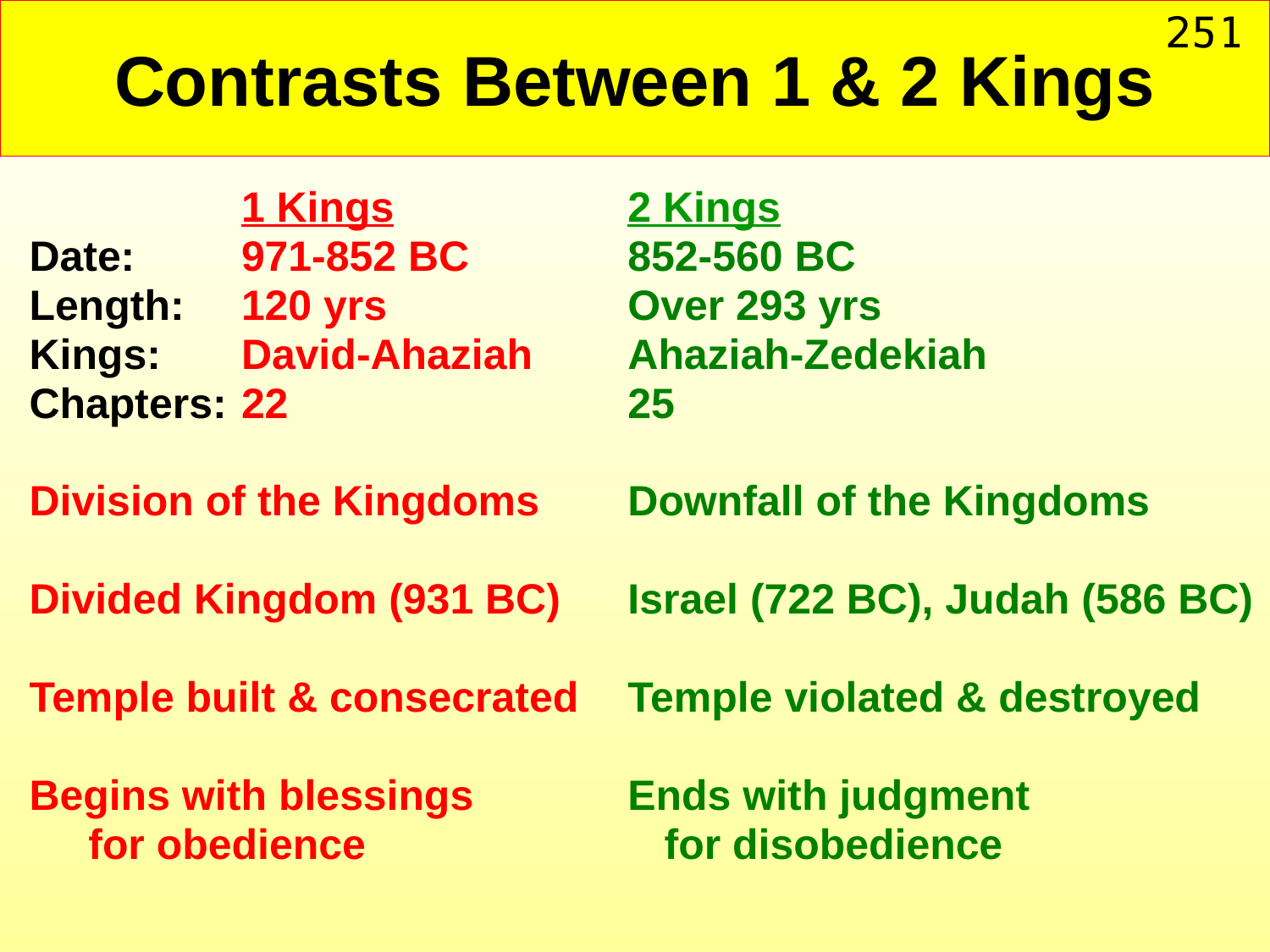

# Contrasts Between 1 & 2 Kings
251
	1 Kings	2 Kings
Date: 	971-852 BC	852-560 BC
Length: 	120 yrs	Over 293 yrs
Kings: 	David-Ahaziah	Ahaziah-Zedekiah
Chapters: 	22	25

Division of the Kingdoms	Downfall of the Kingdoms

Divided Kingdom (931 BC)	Israel (722 BC), Judah (586 BC)

Temple built & consecrated	Temple violated & destroyed

Begins with blessings 	Ends with judgment
     for obedience		for disobedience